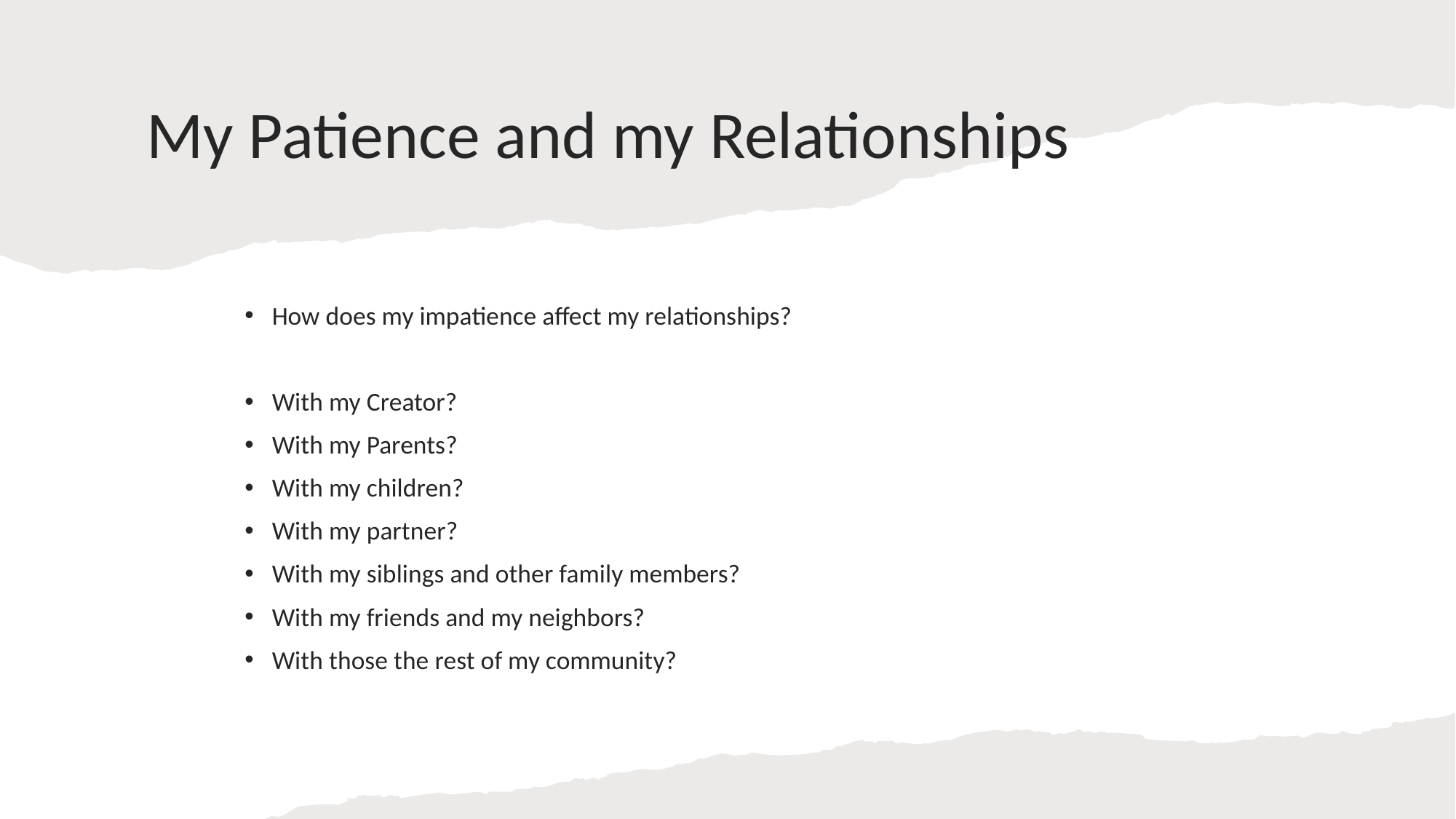

# My Patience and my Relationships
How does my impatience affect my relationships?

With my Creator?
With my Parents?
With my children?
With my partner?
With my siblings and other family members?
With my friends and my neighbors?
With those the rest of my community?